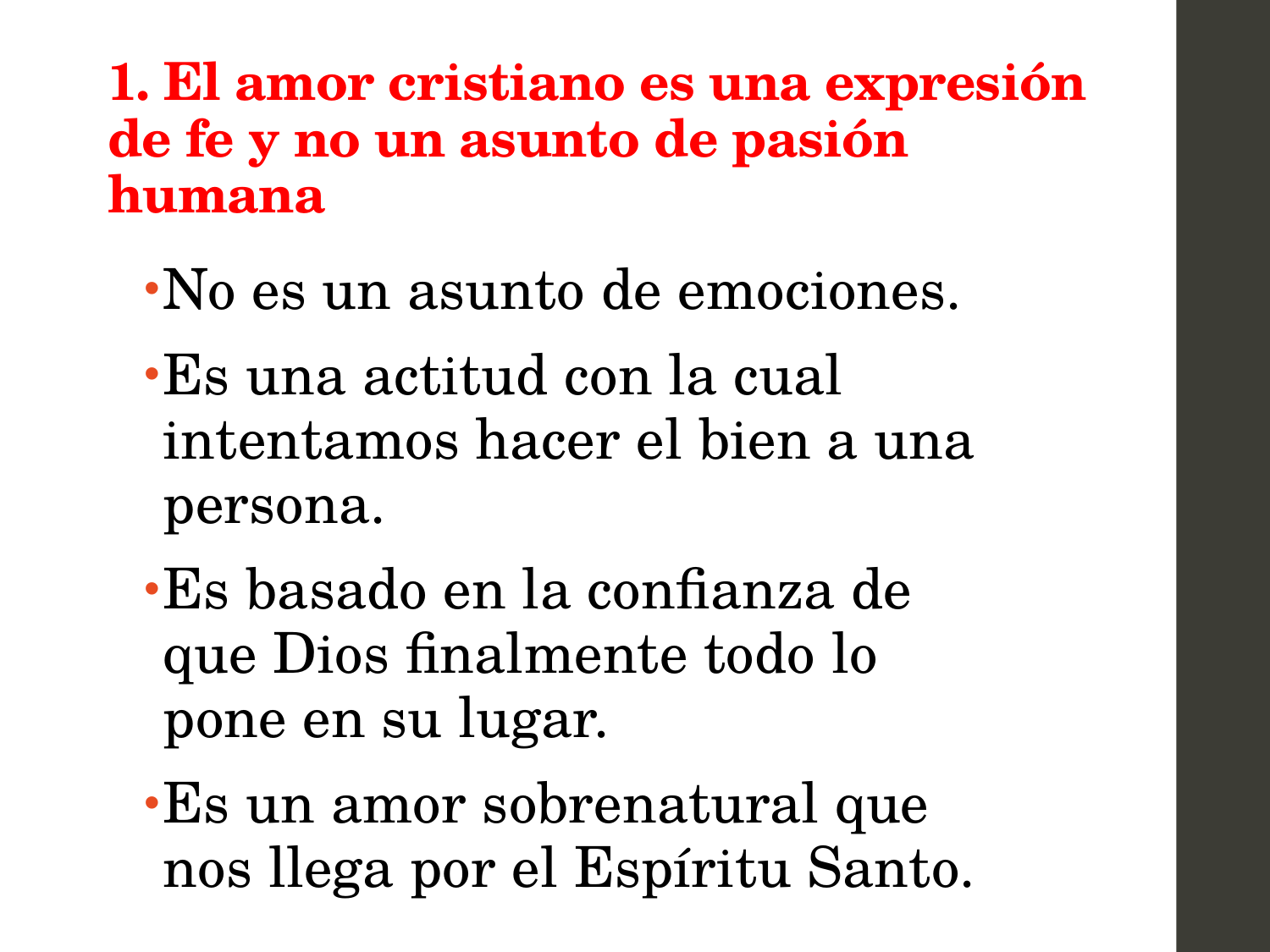

# 1. El amor cristiano es una expresión de fe y no un asunto de pasión humana
No es un asunto de emociones.
Es una actitud con la cual intentamos hacer el bien a una persona.
Es basado en la confianza de que Dios finalmente todo lo pone en su lugar.
Es un amor sobrenatural que nos llega por el Espíritu Santo.